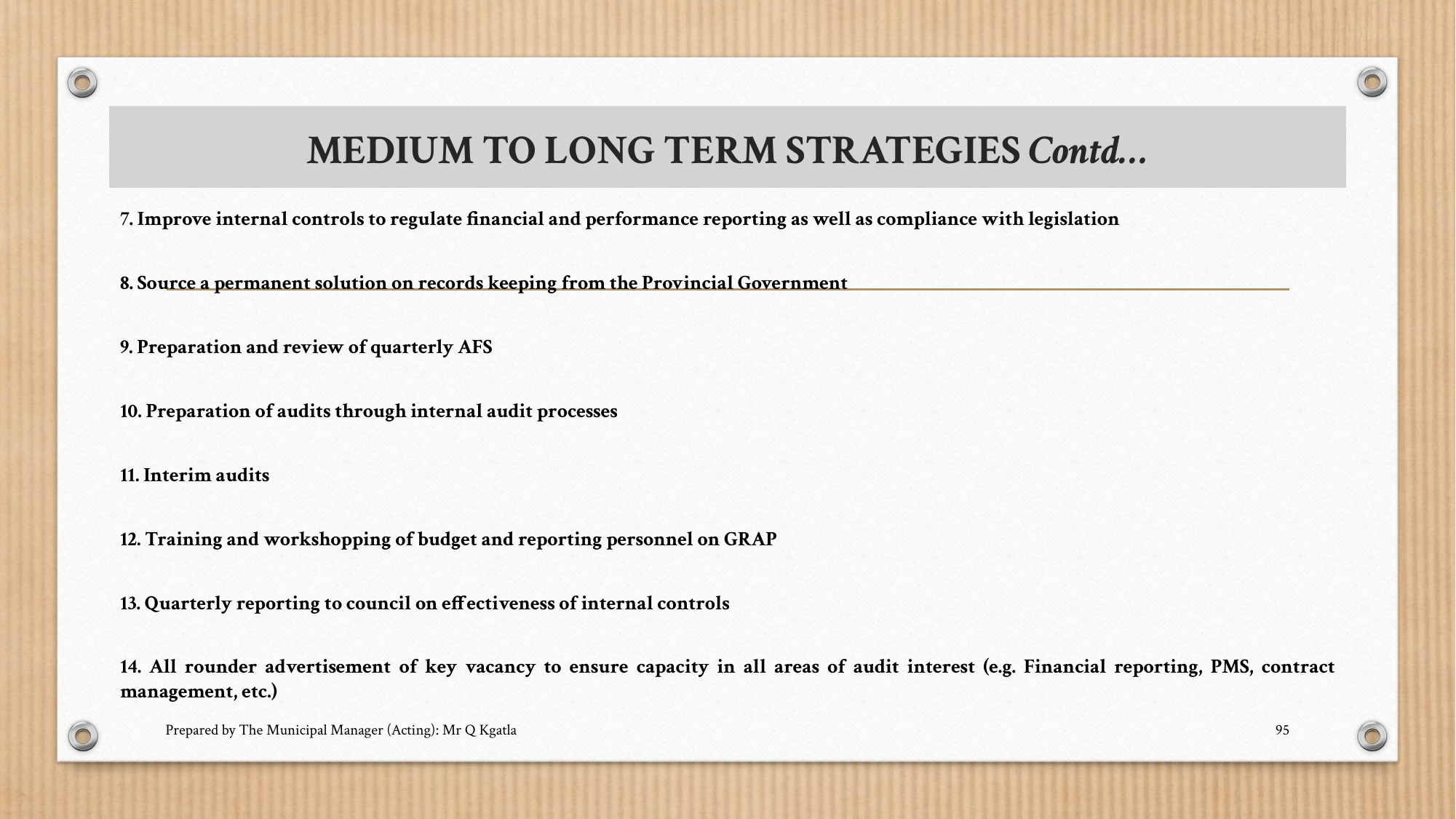

# MEDIUM TO LONG TERM STRATEGIES Contd…

7. Improve internal controls to regulate financial and performance reporting as well as compliance with legislation

8. Source a permanent solution on records keeping from the Provincial Government

9. Preparation and review of quarterly AFS

10. Preparation of audits through internal audit processes

11. Interim audits

12. Training and workshopping of budget and reporting personnel on GRAP

13. Quarterly reporting to council on effectiveness of internal controls

14. All rounder advertisement of key vacancy to ensure capacity in all areas of audit interest (e.g. Financial reporting, PMS, contract management, etc.)
Prepared by The Municipal Manager (Acting): Mr Q Kgatla
95